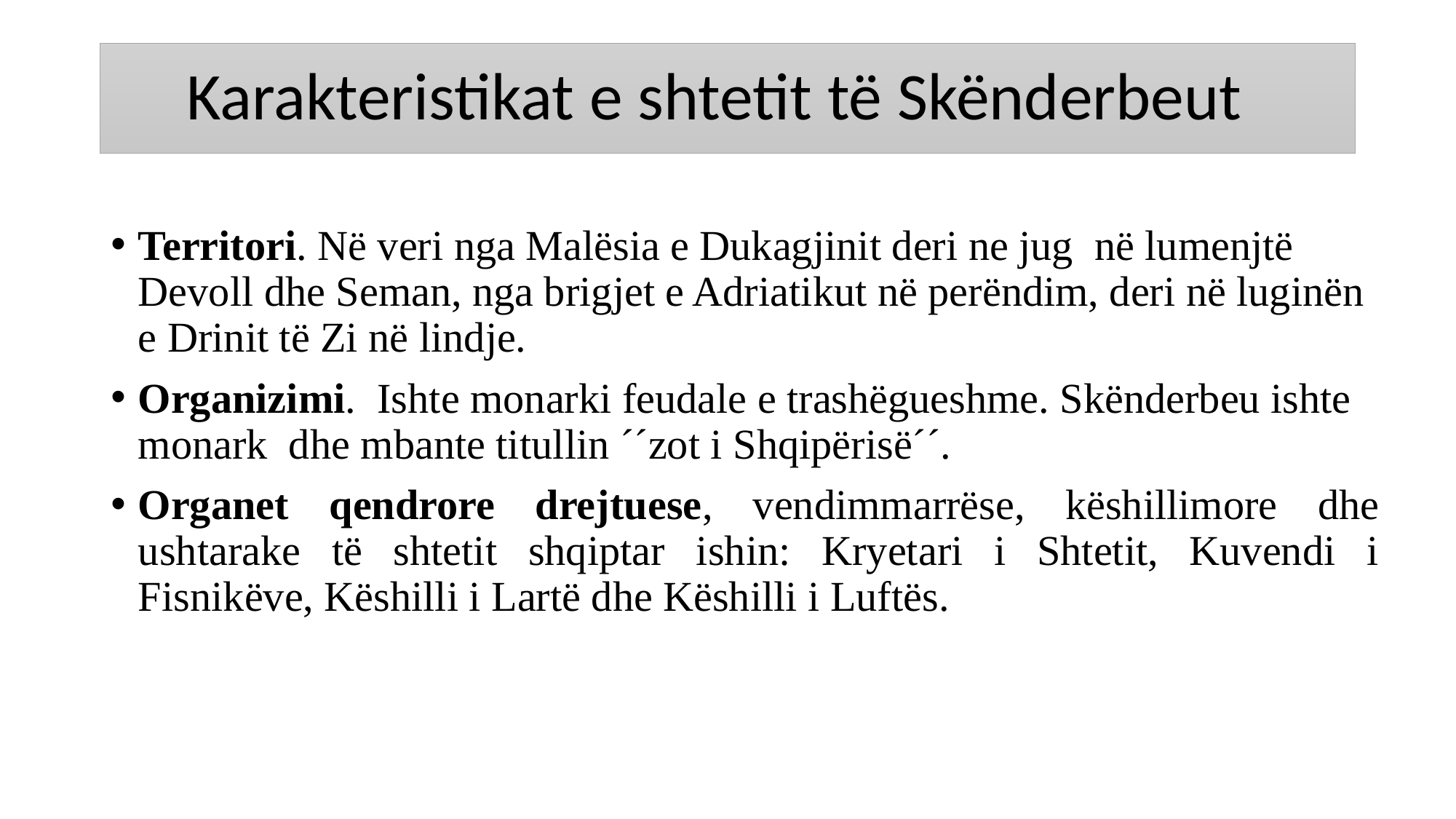

# Karakteristikat e shtetit të Skënderbeut
Territori. Në veri nga Malësia e Dukagjinit deri ne jug  në lumenjtë Devoll dhe Seman, nga brigjet e Adriatikut në perëndim, deri në luginën e Drinit të Zi në lindje.
Organizimi.  Ishte monarki feudale e trashëgueshme. Skënderbeu ishte monark  dhe mbante titullin ´´zot i Shqipërisë´´.
Organet qendrore drejtuese, vendimmarrëse, këshillimore dhe ushtarake të shtetit shqiptar ishin: Kryetari i Shtetit, Kuvendi i Fisnikëve, Këshilli i Lartë dhe Këshilli i Luftës.